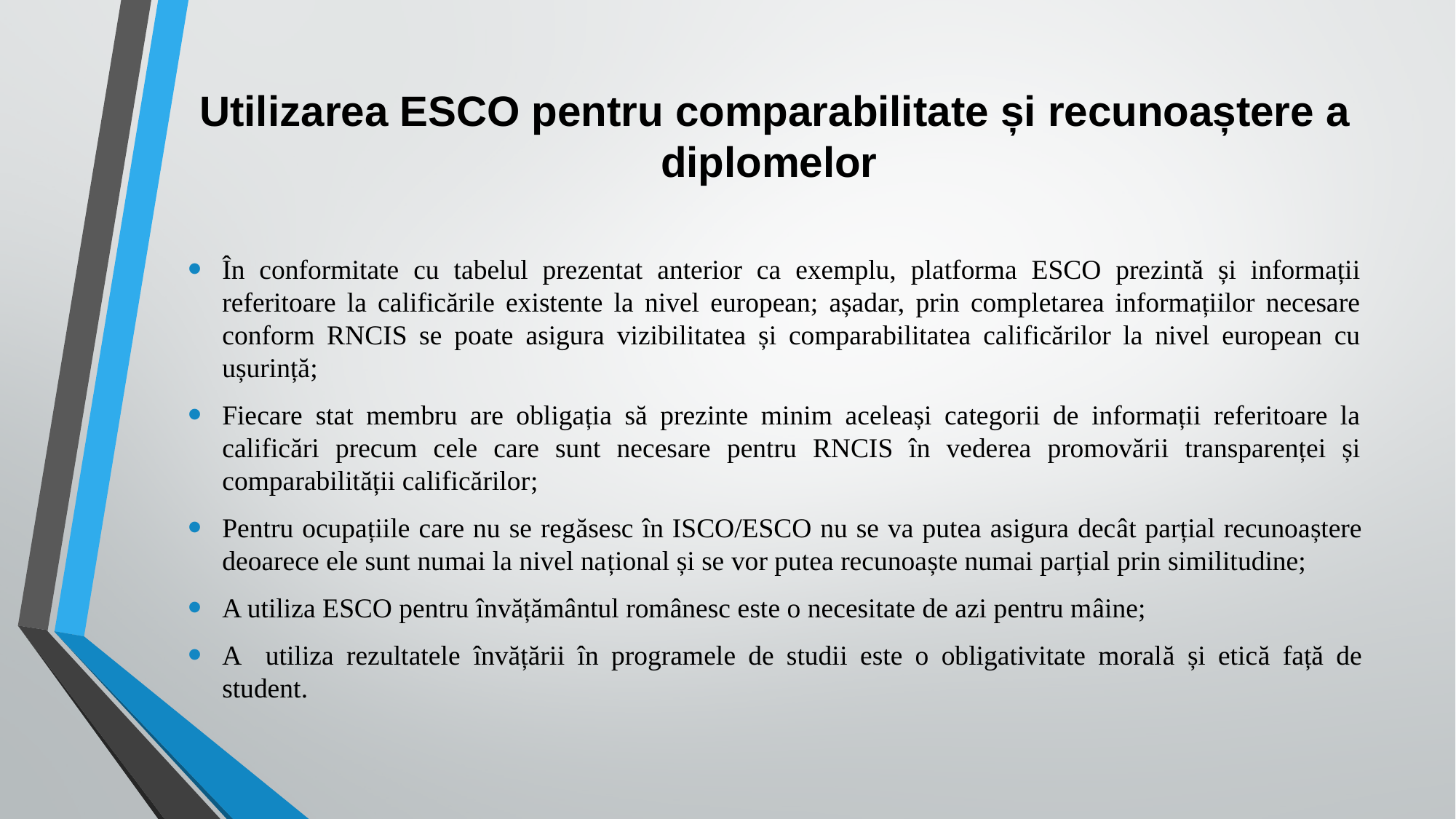

# Utilizarea ESCO pentru comparabilitate și recunoaștere a diplomelor
În conformitate cu tabelul prezentat anterior ca exemplu, platforma ESCO prezintă și informații referitoare la calificările existente la nivel european; așadar, prin completarea informațiilor necesare conform RNCIS se poate asigura vizibilitatea și comparabilitatea calificărilor la nivel european cu ușurință;
Fiecare stat membru are obligația să prezinte minim aceleași categorii de informații referitoare la calificări precum cele care sunt necesare pentru RNCIS în vederea promovării transparenței și comparabilității calificărilor;
Pentru ocupațiile care nu se regăsesc în ISCO/ESCO nu se va putea asigura decât parțial recunoaștere deoarece ele sunt numai la nivel național și se vor putea recunoaște numai parțial prin similitudine;
A utiliza ESCO pentru învățământul românesc este o necesitate de azi pentru mâine;
A  utiliza rezultatele învățării în programele de studii este o obligativitate morală și etică față de student.